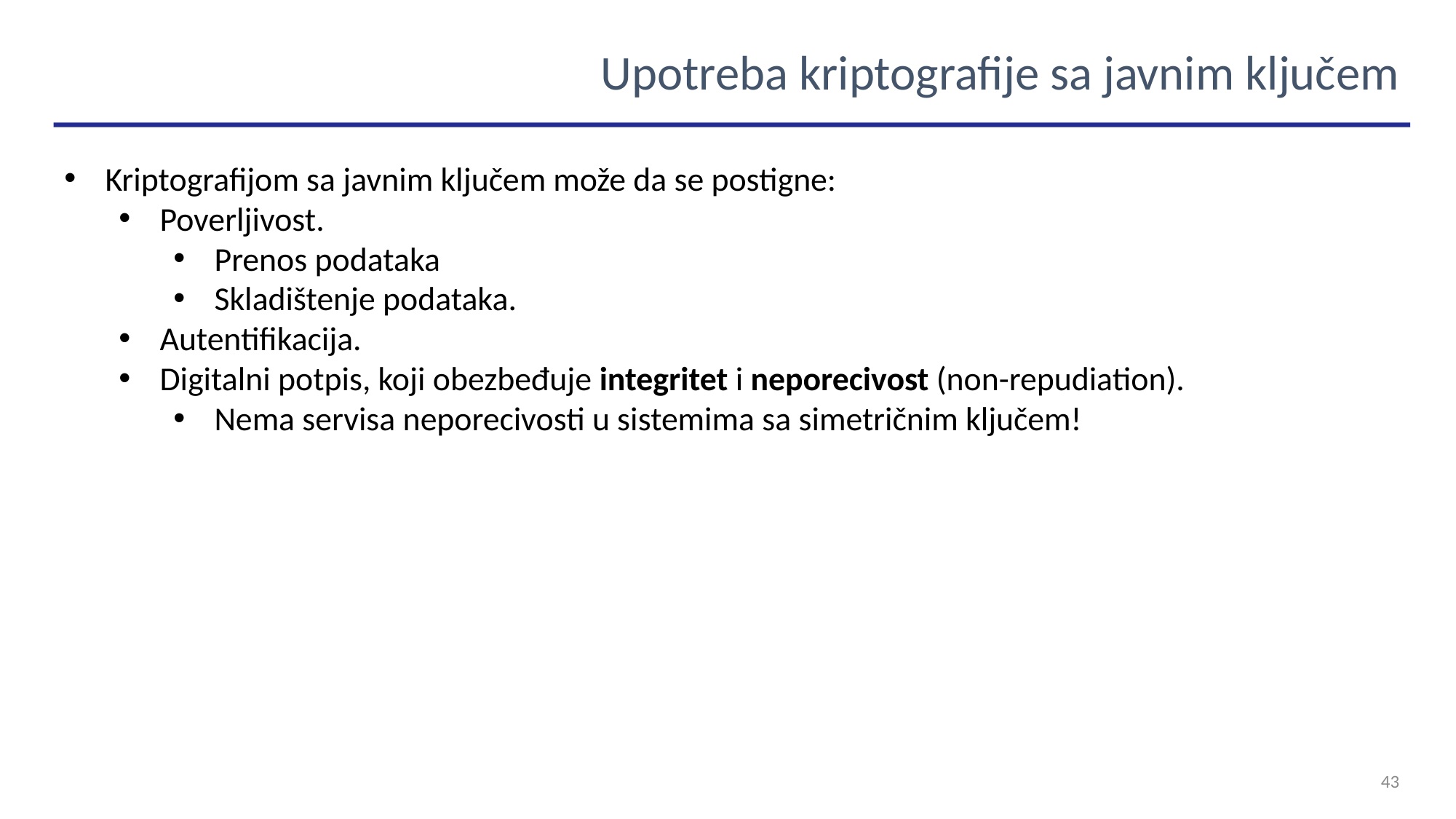

Upotreba kriptografije sa javnim ključem

Kriptografijom sa javnim ključem može da se postigne:
Poverljivost.
Prenos podataka
Skladištenje podataka.
Autentifikacija.
Digitalni potpis, koji obezbeđuje integritet i neporecivost (non-repudiation).
Nema servisa neporecivosti u sistemima sa simetričnim ključem!
43